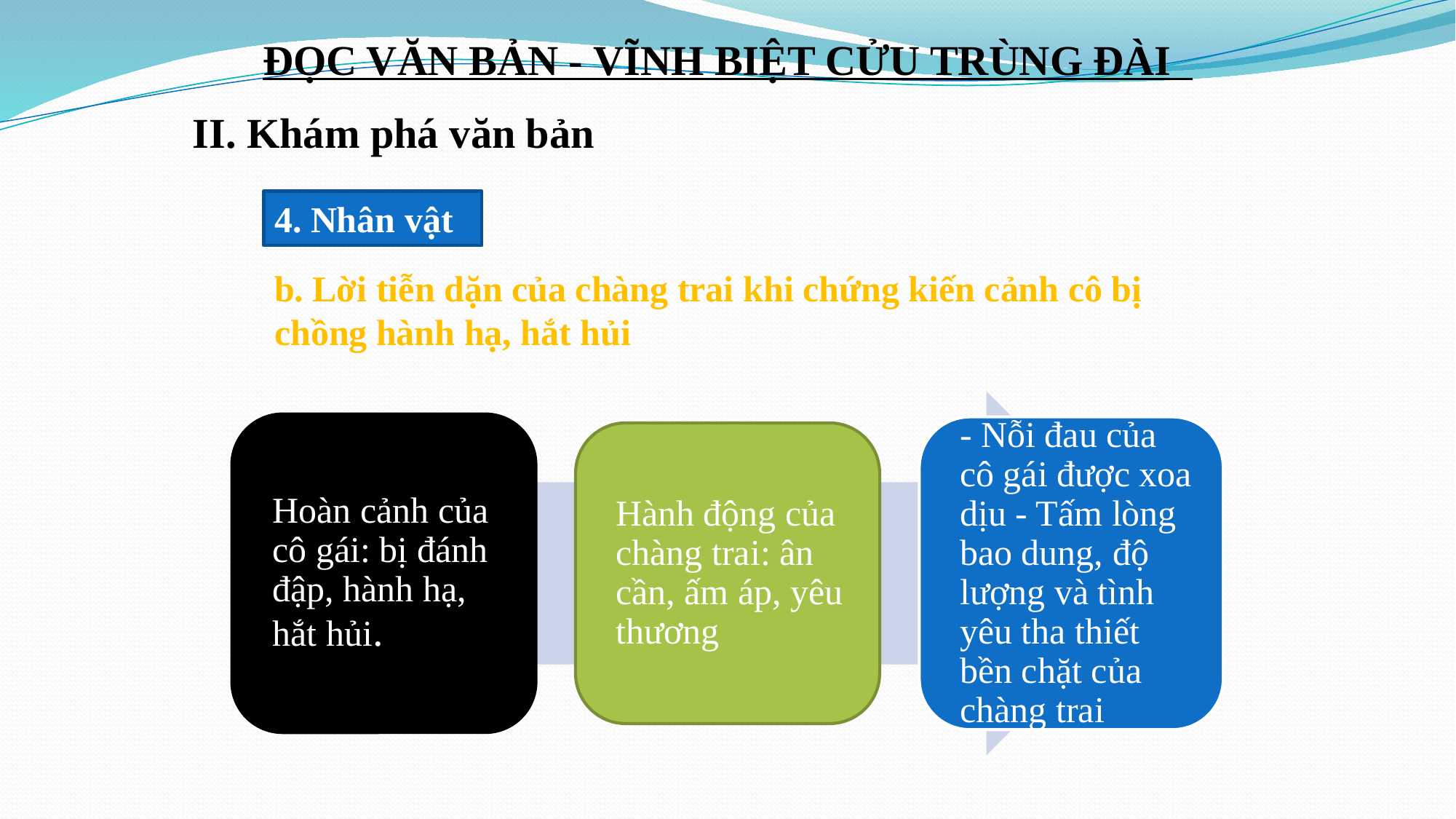

ĐỌC VĂN BẢN - VĨNH BIỆT CỬU TRÙNG ĐÀI
II. Khám phá văn bản
4. Nhân vật

b. Lời tiễn dặn của chàng trai khi chứng kiến cảnh cô bị chồng hành hạ, hắt hủi
Hoàn cảnh của cô gái: bị đánh đập, hành hạ, hắt hủi.
Hành động của chàng trai: ân cần, ấm áp, yêu thương
- Nỗi đau của cô gái được xoa dịu - Tấm lòng bao dung, độ lượng và tình yêu tha thiết bền chặt của chàng trai
- Hoàn cảnh của cô gái: bị đánh đập, hành hạ, hắt hủi.
- Hành động của chàng trai:.
+ Ân cần chăm sóc: “Đầu bù anh chải cho/ tóc rối đưa anh búi hộ”, “tơ rối ta cùng gỡ”.
+ Lay gọi ấm áp: “Dậy đi em, dậy đi em ơi! Dậy rũ áo kẻo bọ! Dậy phủi áo kẻo lấm”
+ Khẳng định tình yêu bền chặt: (Chết thành sông…song song, tình Lú - Ủa, bán trâu, thu lúa, vàng, đá, gỗ cứng đời gió)
-> Nỗi đau của cô gái như được xoa dịu bởi một tấm lòng bao dung, độ lượng.
-> Thể hiện tình yêu tha thiết, bền chặt, không có gì có thể làm thay đổi được.
=> Qua câu chuyện, ta thấy cách xây dựng nhân vật trong truyện thơ dân gian:
+ Thường là những người có số phận bất hạnh.
+ Phải trải qua mô hình: Gặp gỡ - Tai biến – Đoàn tụ